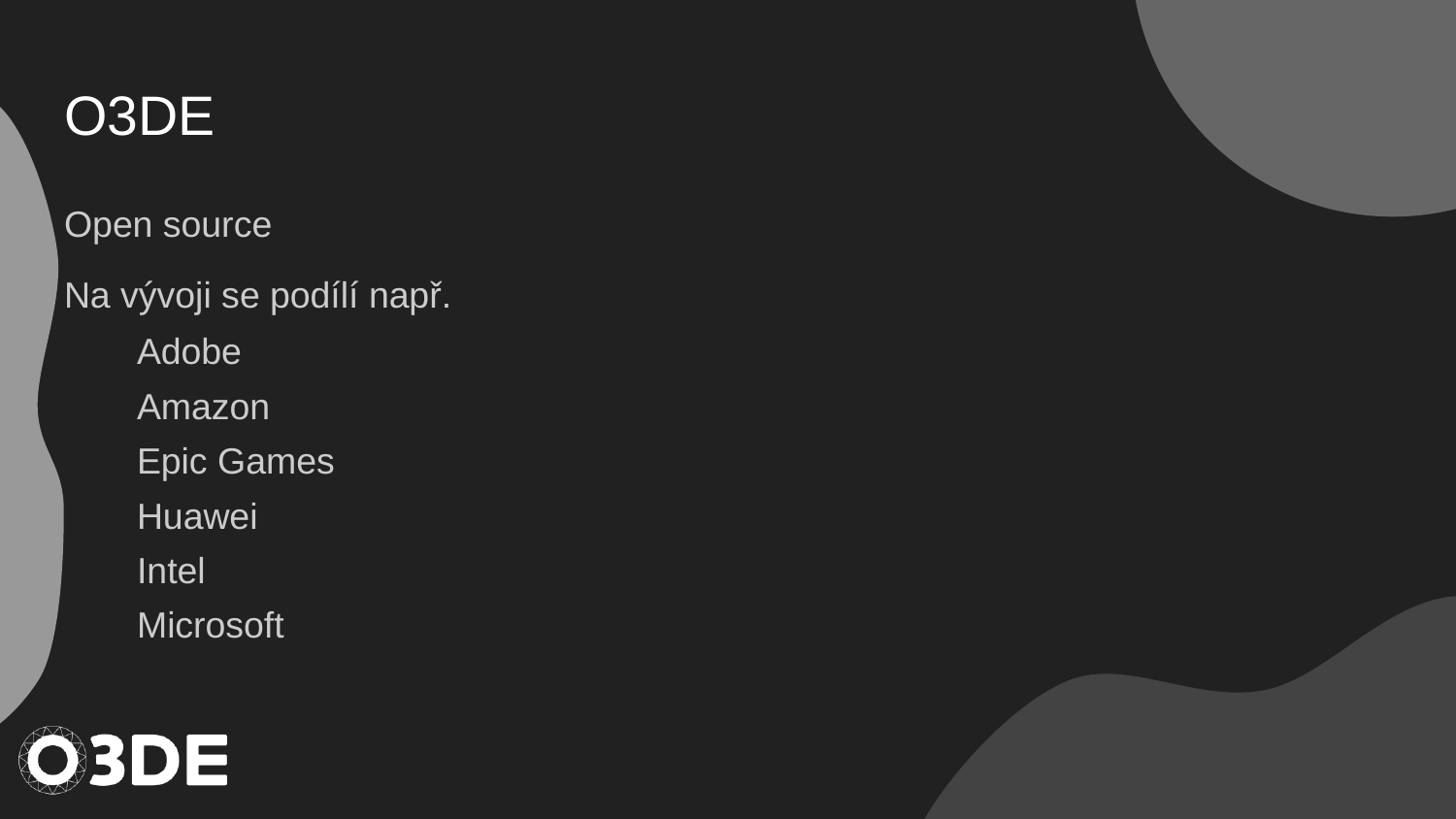

# O3DE
Open source
Na vývoji se podílí např.
Adobe
Amazon
Epic Games
Huawei
Intel
Microsoft